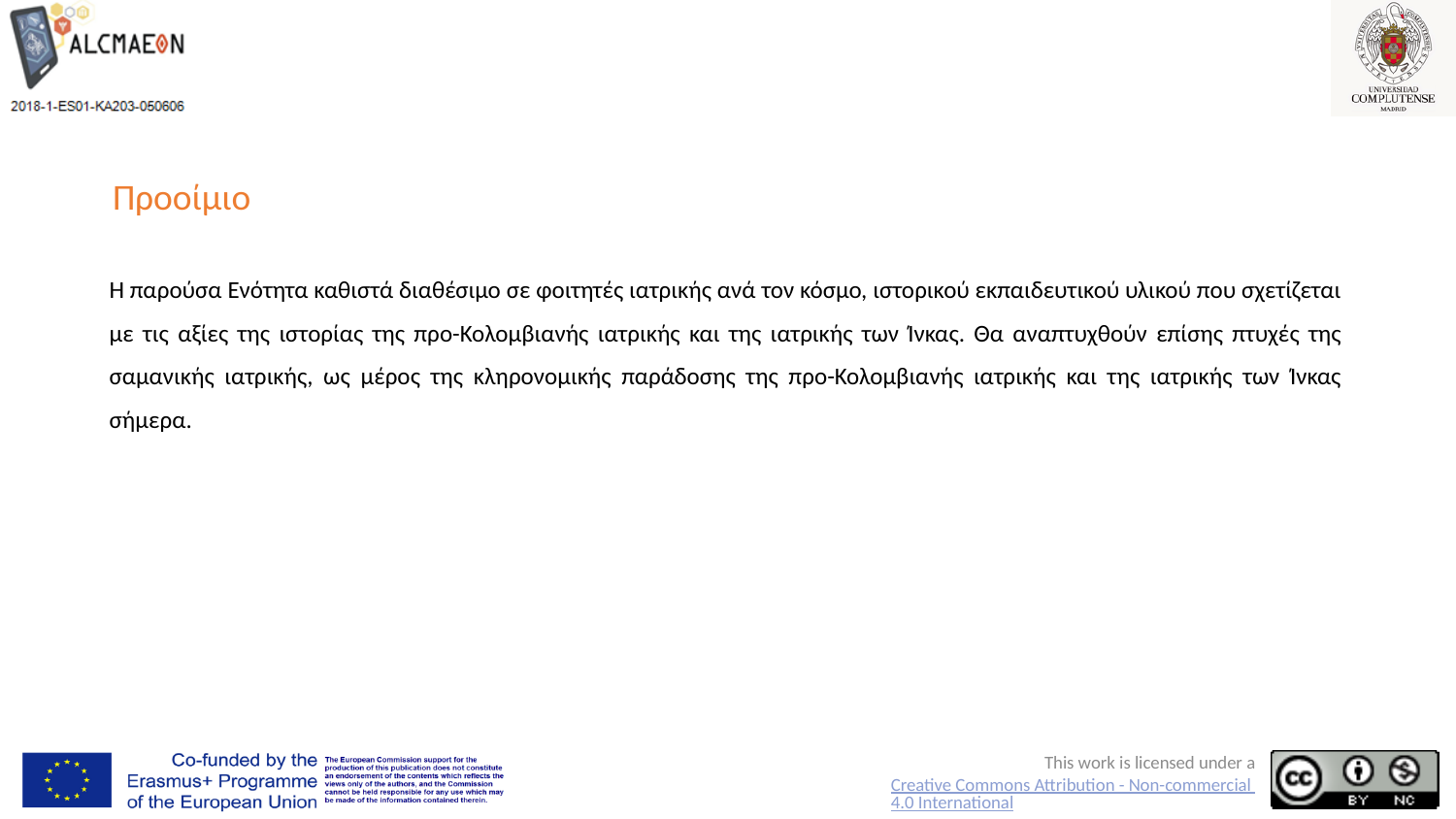

# Προοίμιο
Η παρούσα Ενότητα καθιστά διαθέσιμο σε φοιτητές ιατρικής ανά τον κόσμο, ιστορικού εκπαιδευτικού υλικού που σχετίζεται με τις αξίες της ιστορίας της προ-Κολομβιανής ιατρικής και της ιατρικής των Ίνκας. Θα αναπτυχθούν επίσης πτυχές της σαμανικής ιατρικής, ως μέρος της κληρονομικής παράδοσης της προ-Κολομβιανής ιατρικής και της ιατρικής των Ίνκας σήμερα.